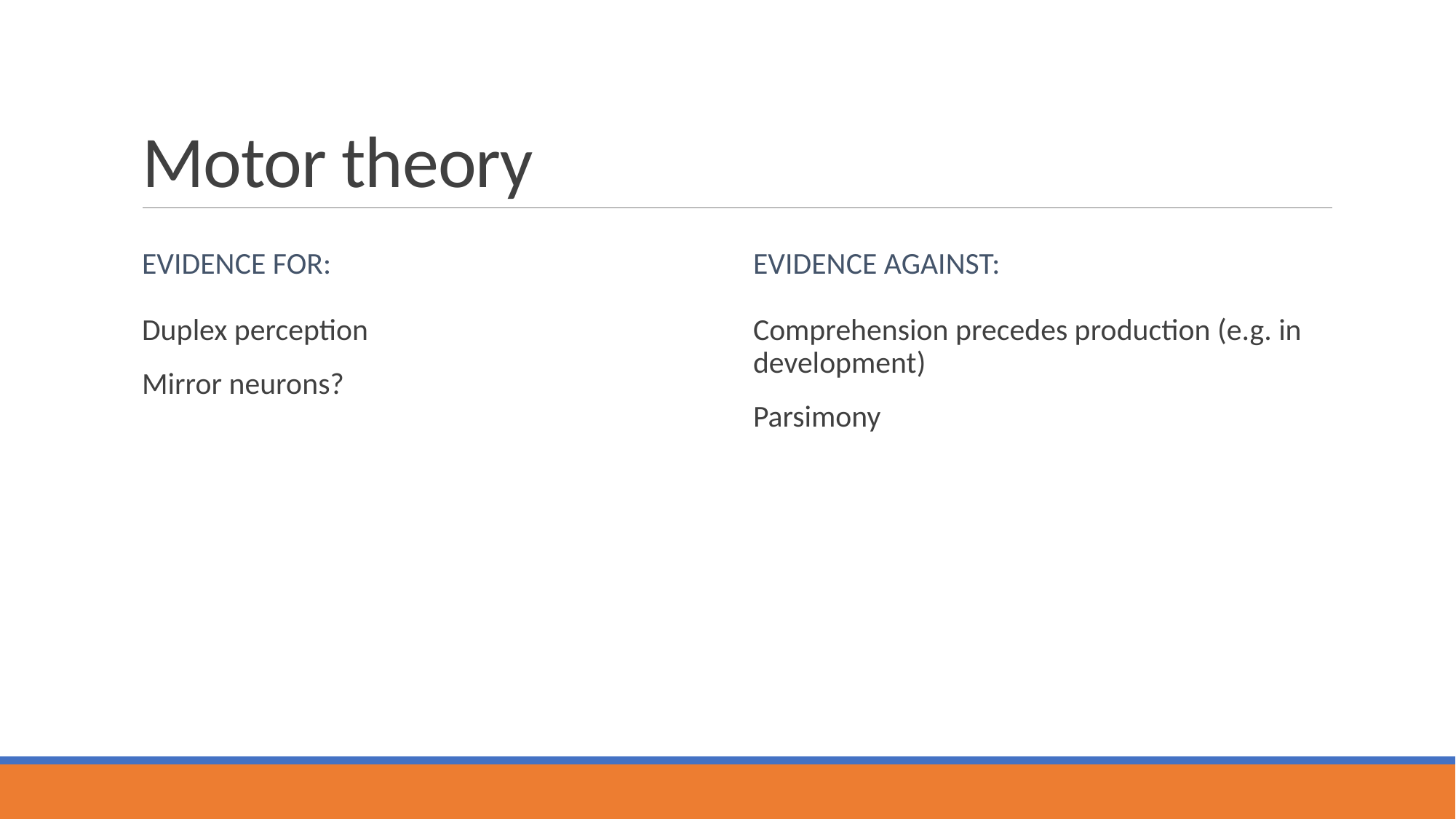

# Motor theory
Evidence for:
Evidence against:
Duplex perception
Mirror neurons?

Comprehension precedes production (e.g. in development)
Parsimony